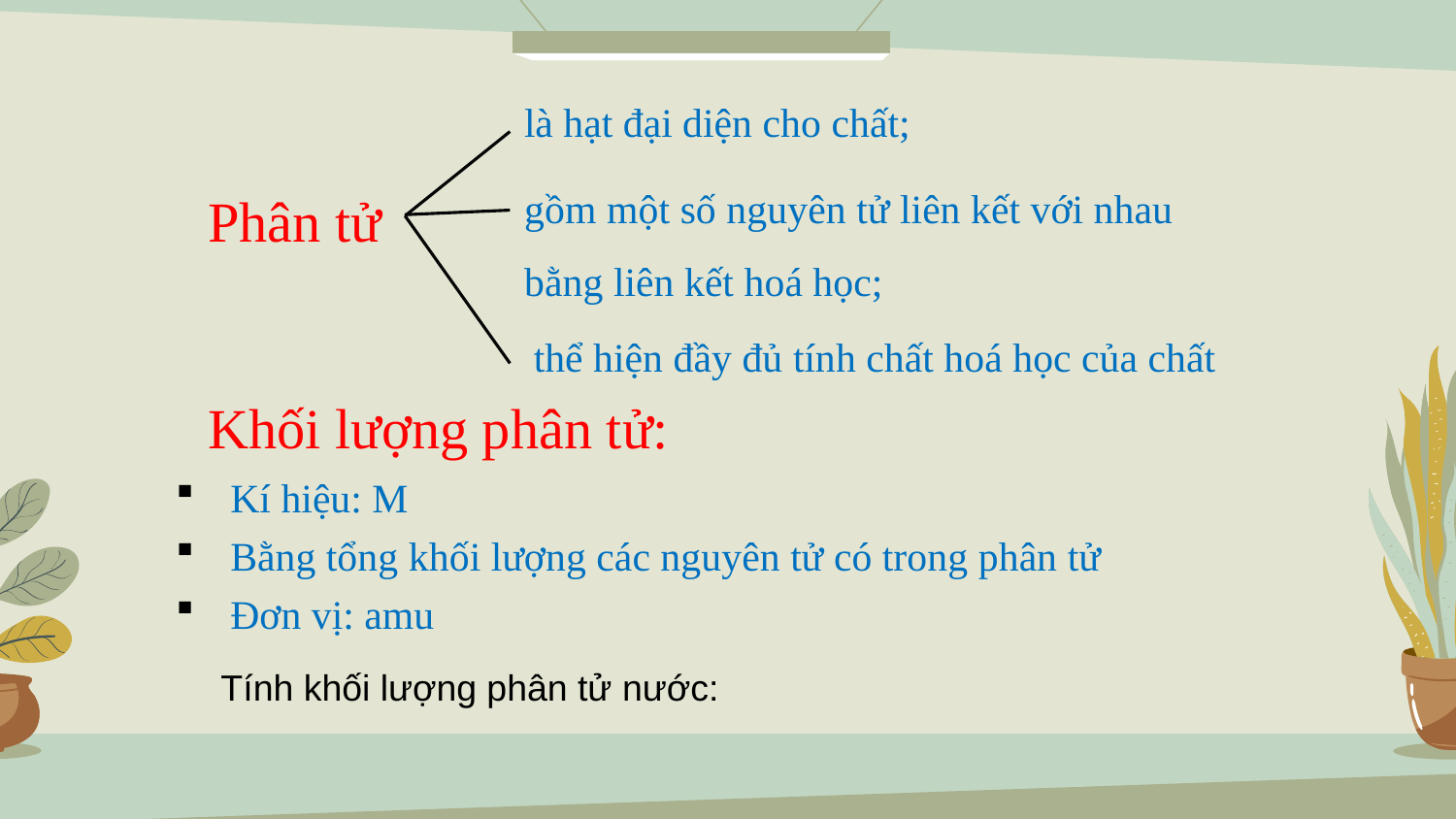

là hạt đại diện cho chất;
Phân tử
gồm một số nguyên tử liên kết với nhau bằng liên kết hoá học;
thể hiện đầy đủ tính chất hoá học của chất
Khối lượng phân tử:
Kí hiệu: M
Bằng tổng khối lượng các nguyên tử có trong phân tử
Đơn vị: amu
Tính khối lượng phân tử nước: